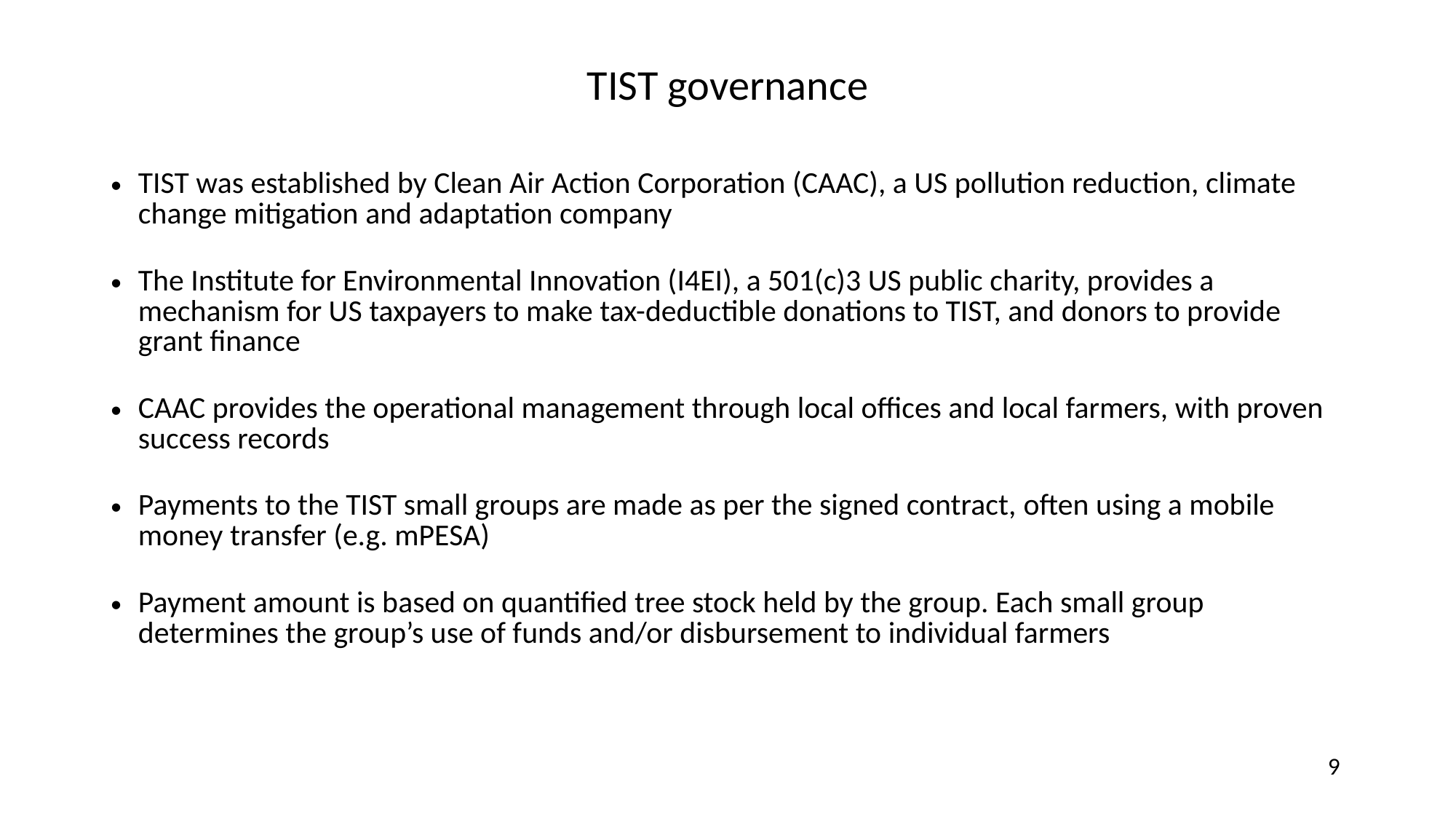

# TIST governance
TIST was established by Clean Air Action Corporation (CAAC), a US pollution reduction, climate change mitigation and adaptation company

The Institute for Environmental Innovation (I4EI), a 501(c)3 US public charity, provides a mechanism for US taxpayers to make tax-deductible donations to TIST, and donors to provide grant finance

CAAC provides the operational management through local offices and local farmers, with proven success records

Payments to the TIST small groups are made as per the signed contract, often using a mobile money transfer (e.g. mPESA)

Payment amount is based on quantified tree stock held by the group. Each small group determines the group’s use of funds and/or disbursement to individual farmers
9